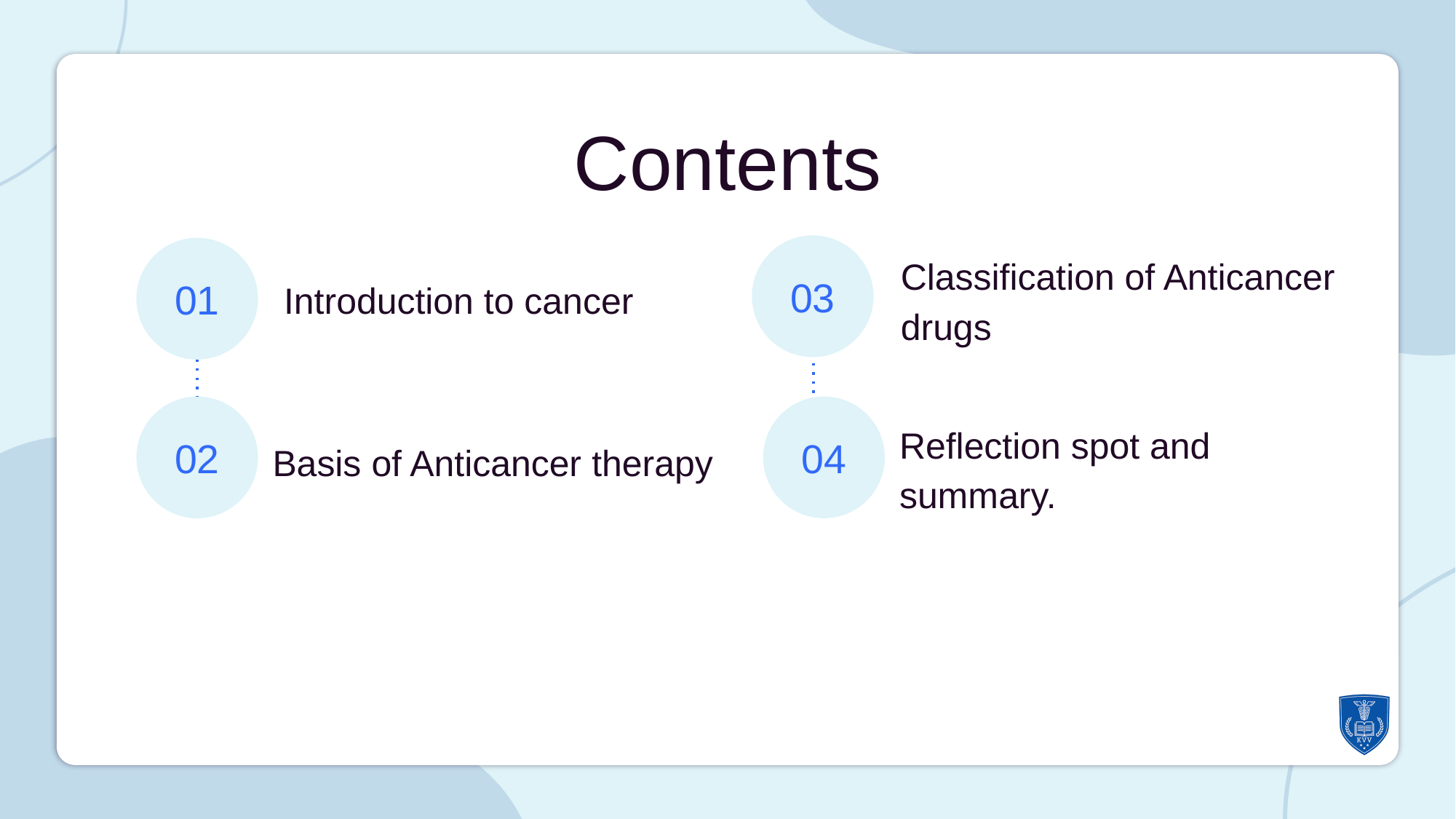

Contents
Classification of Anticancer drugs
Introduction to cancer
03
01
Basis of Anticancer therapy
02
04
Reflection spot and summary.